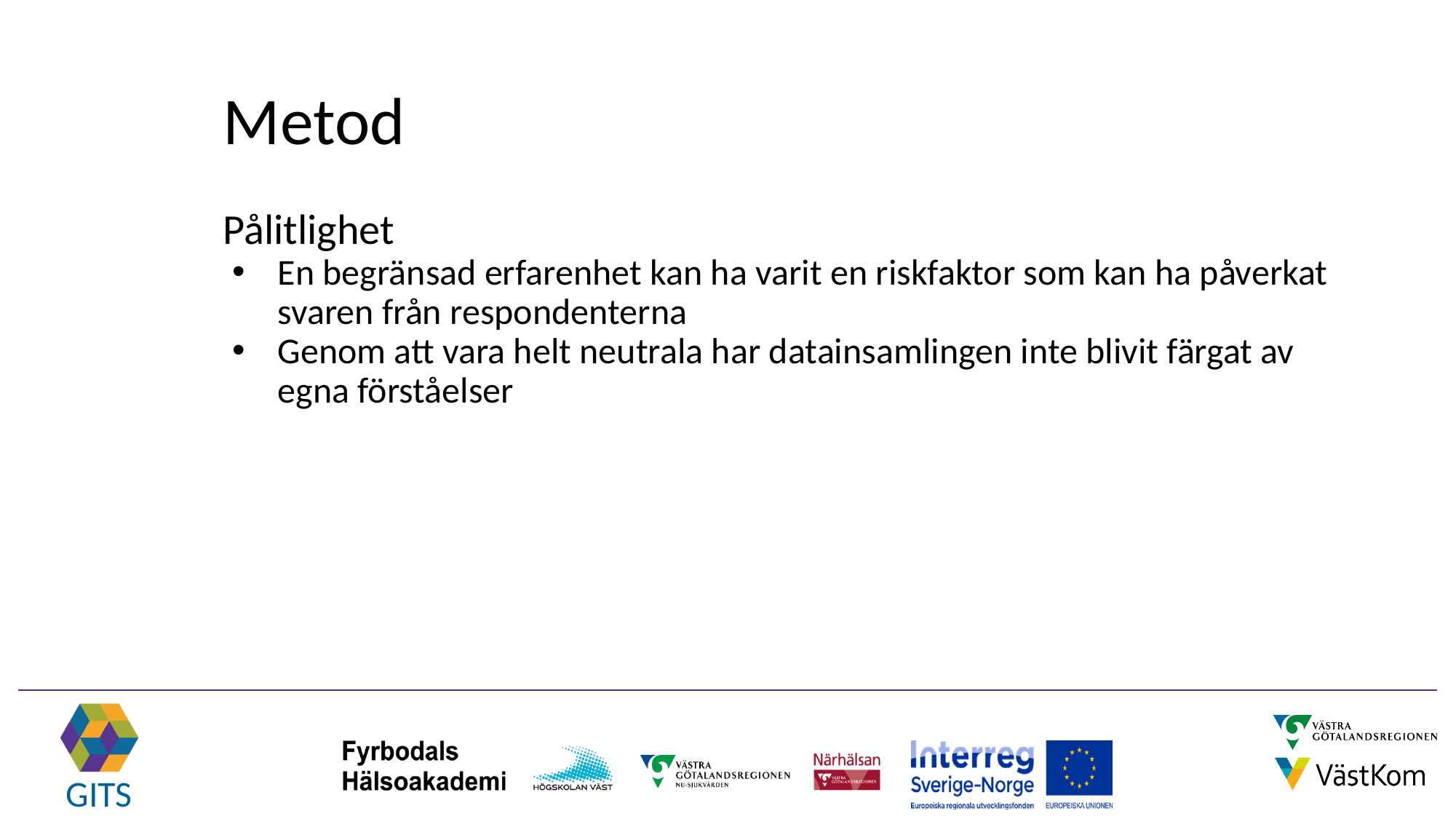

# Metod
Pålitlighet
En begränsad erfarenhet kan ha varit en riskfaktor som kan ha påverkat svaren från respondenterna
Genom att vara helt neutrala har datainsamlingen inte blivit färgat av egna förståelser